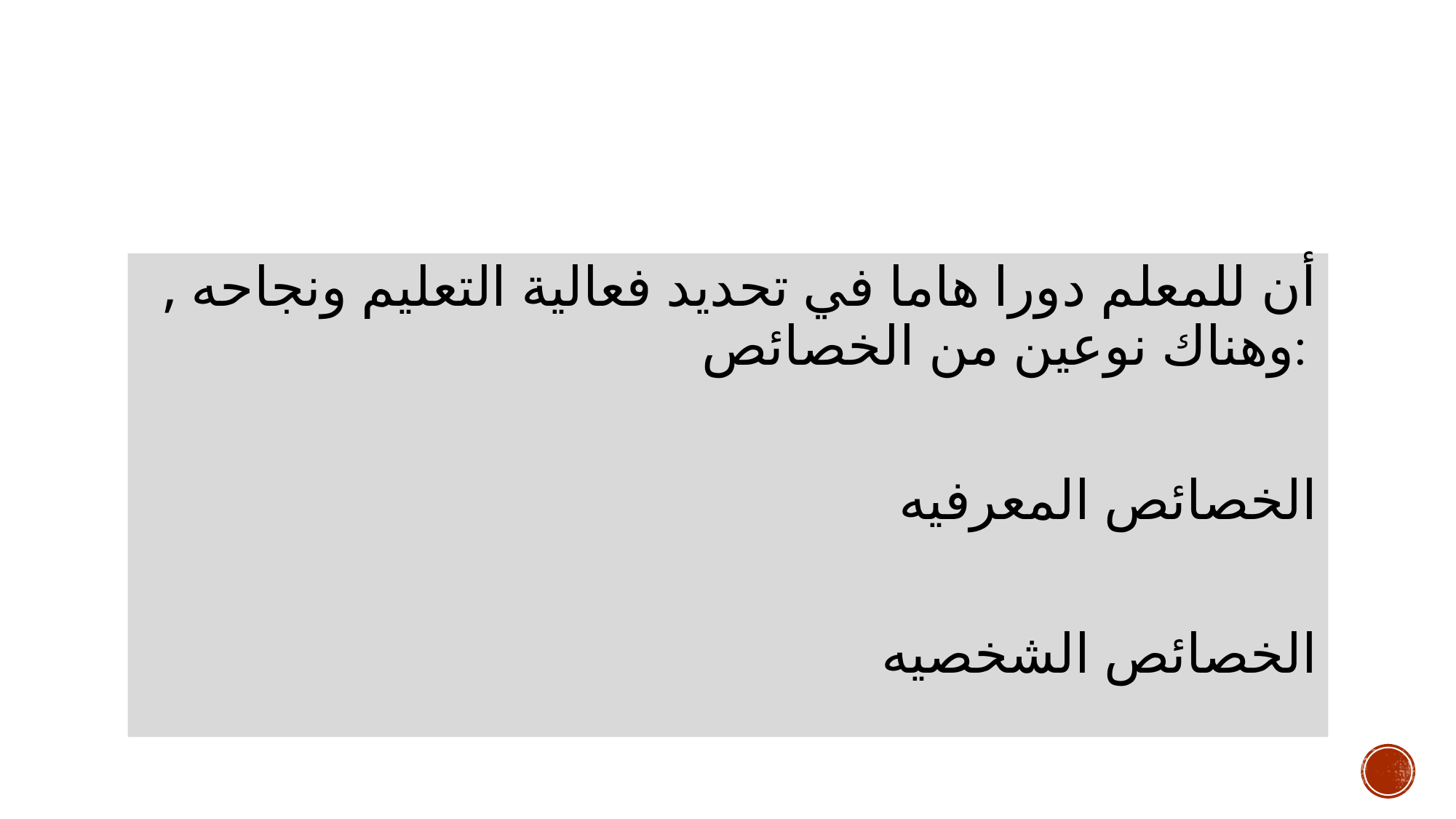

أن للمعلم دورا هاما في تحديد فعالية التعليم ونجاحه , وهناك نوعين من الخصائص:

الخصائص المعرفيه

الخصائص الشخصيه